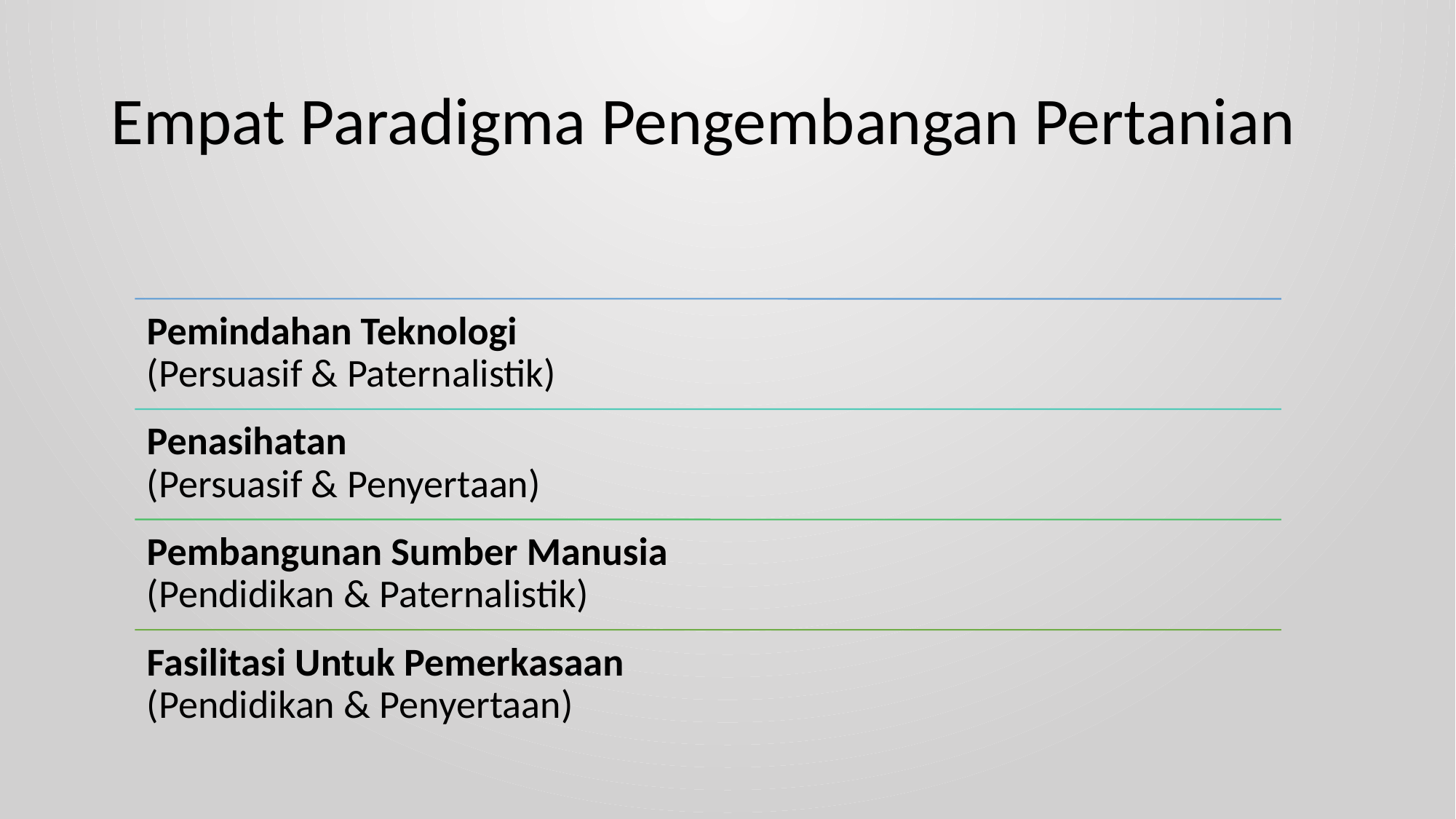

# Empat Paradigma Pengembangan Pertanian
Pemindahan Teknologi
(Persuasif & Paternalistik)
Penasihatan
(Persuasif & Penyertaan)
Pembangunan Sumber Manusia
(Pendidikan & Paternalistik)
Fasilitasi Untuk Pemerkasaan
(Pendidikan & Penyertaan)